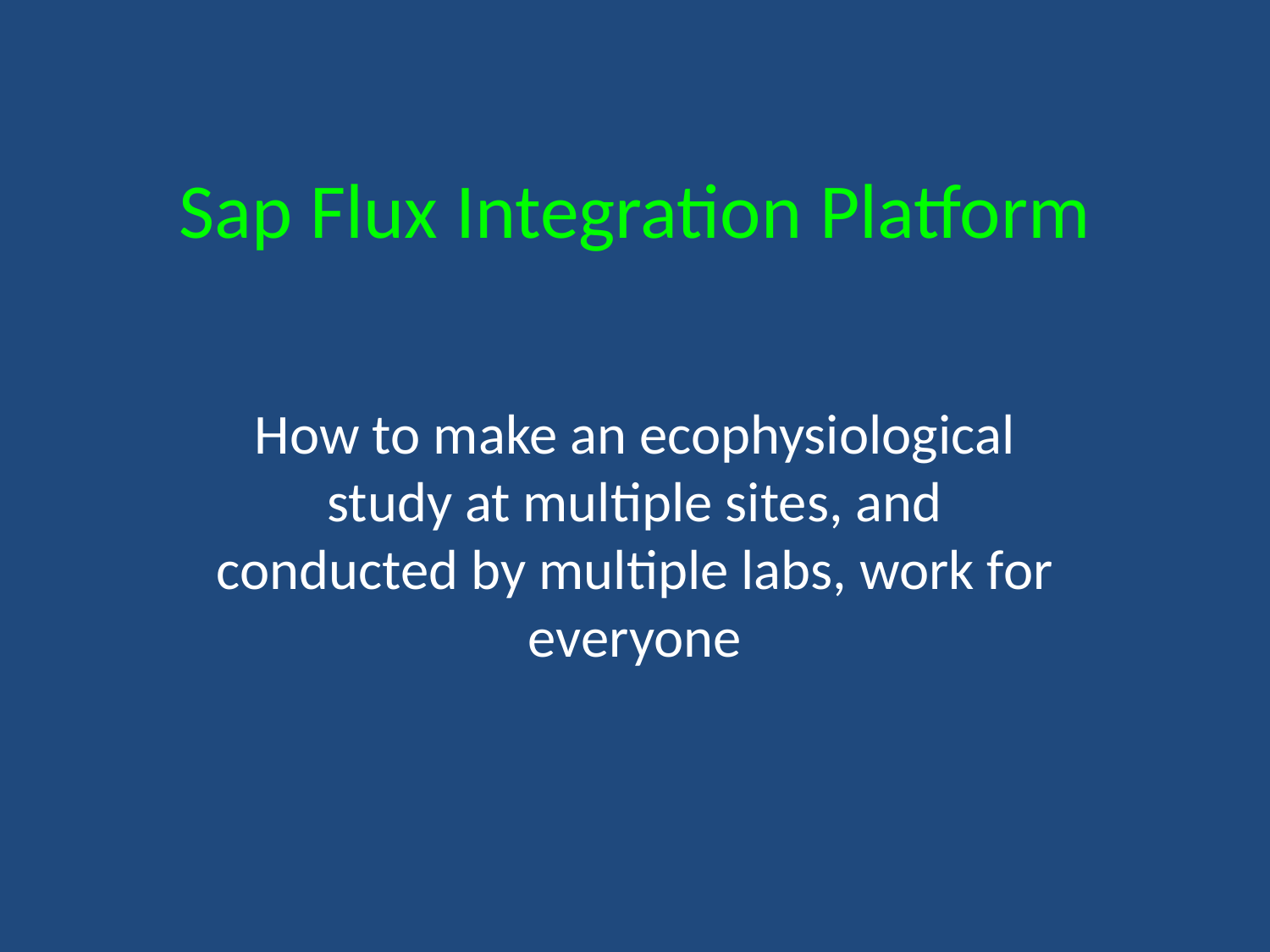

# Sap Flux Integration Platform
How to make an ecophysiological study at multiple sites, and conducted by multiple labs, work for everyone